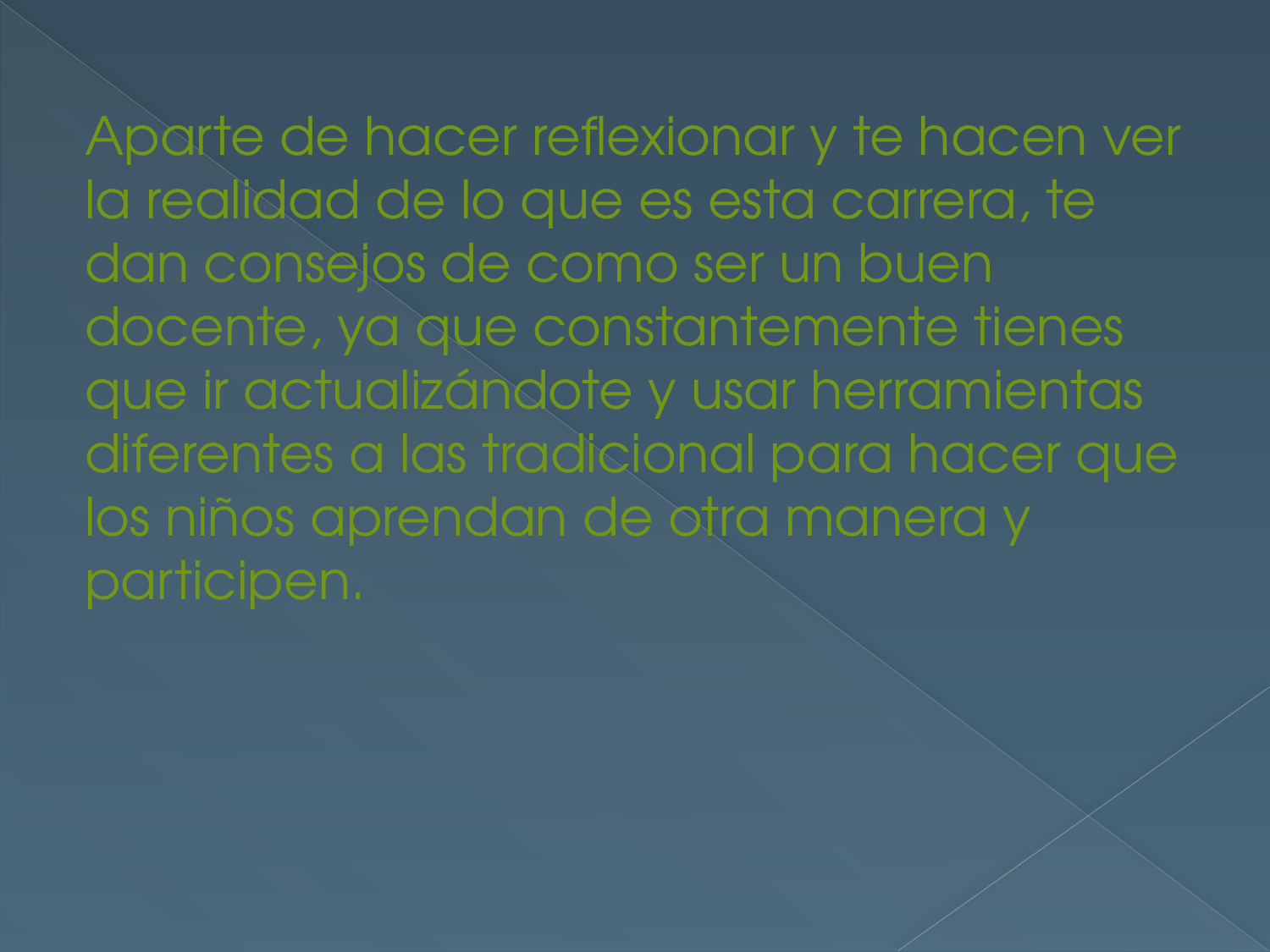

Aparte de hacer reflexionar y te hacen ver la realidad de lo que es esta carrera, te dan consejos de como ser un buen docente, ya que constantemente tienes que ir actualizándote y usar herramientas diferentes a las tradicional para hacer que los niños aprendan de otra manera y participen.